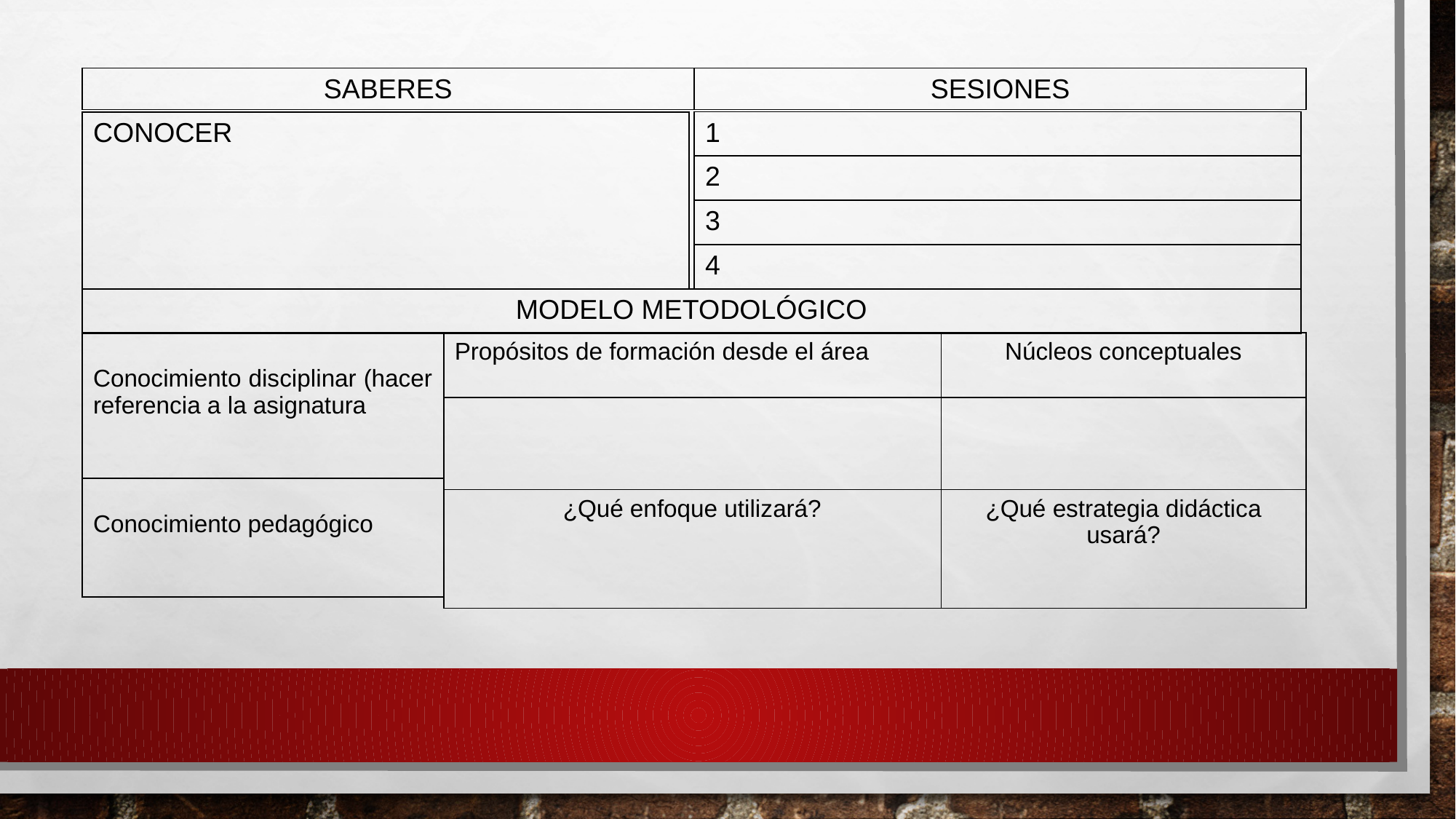

| SABERES | SESIONES |
| --- | --- |
| 1 |
| --- |
| 2 |
| 3 |
| 4 |
| CONOCER |
| --- |
| MODELO METODOLÓGICO |
| --- |
| Conocimiento disciplinar (hacer referencia a la asignatura |
| --- |
| Conocimiento pedagógico |
| Propósitos de formación desde el área | Núcleos conceptuales |
| --- | --- |
|  |  |
| ¿Qué enfoque utilizará? | ¿Qué estrategia didáctica usará? |